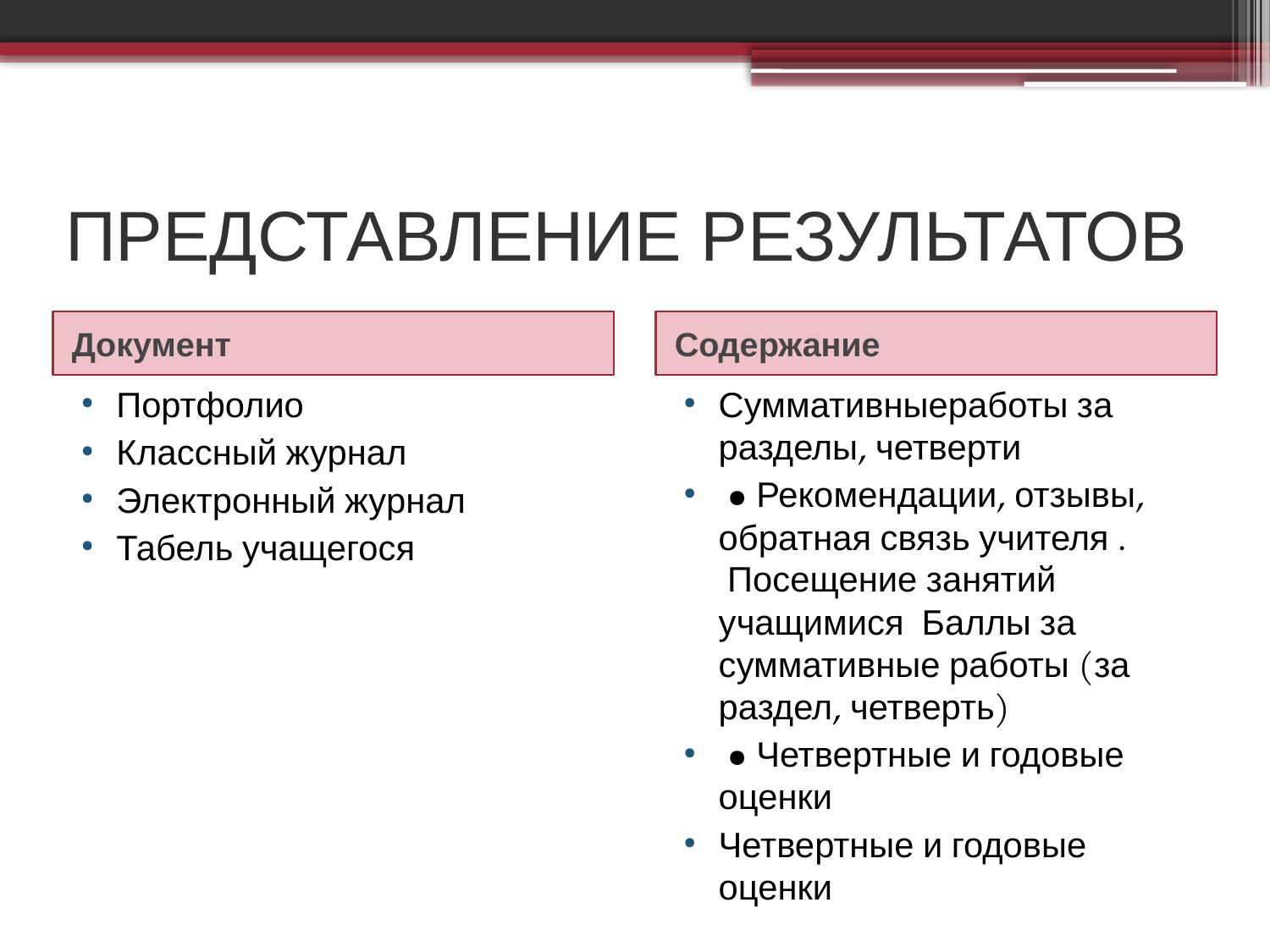

# ПРЕДСТАВЛЕНИЕ РЕЗУЛЬТАТОВ
Документ
Содержание
Портфолио
Классный журнал
Электронный журнал
Табель учащегося
Суммативныеработы за разделы, четверти
 • Рекомендации, отзывы, обратная связь учителя .  Посещение занятий учащимися  Баллы за суммативные работы (за раздел, четверть)
 • Четвертные и годовые оценки
Четвертные и годовые оценки